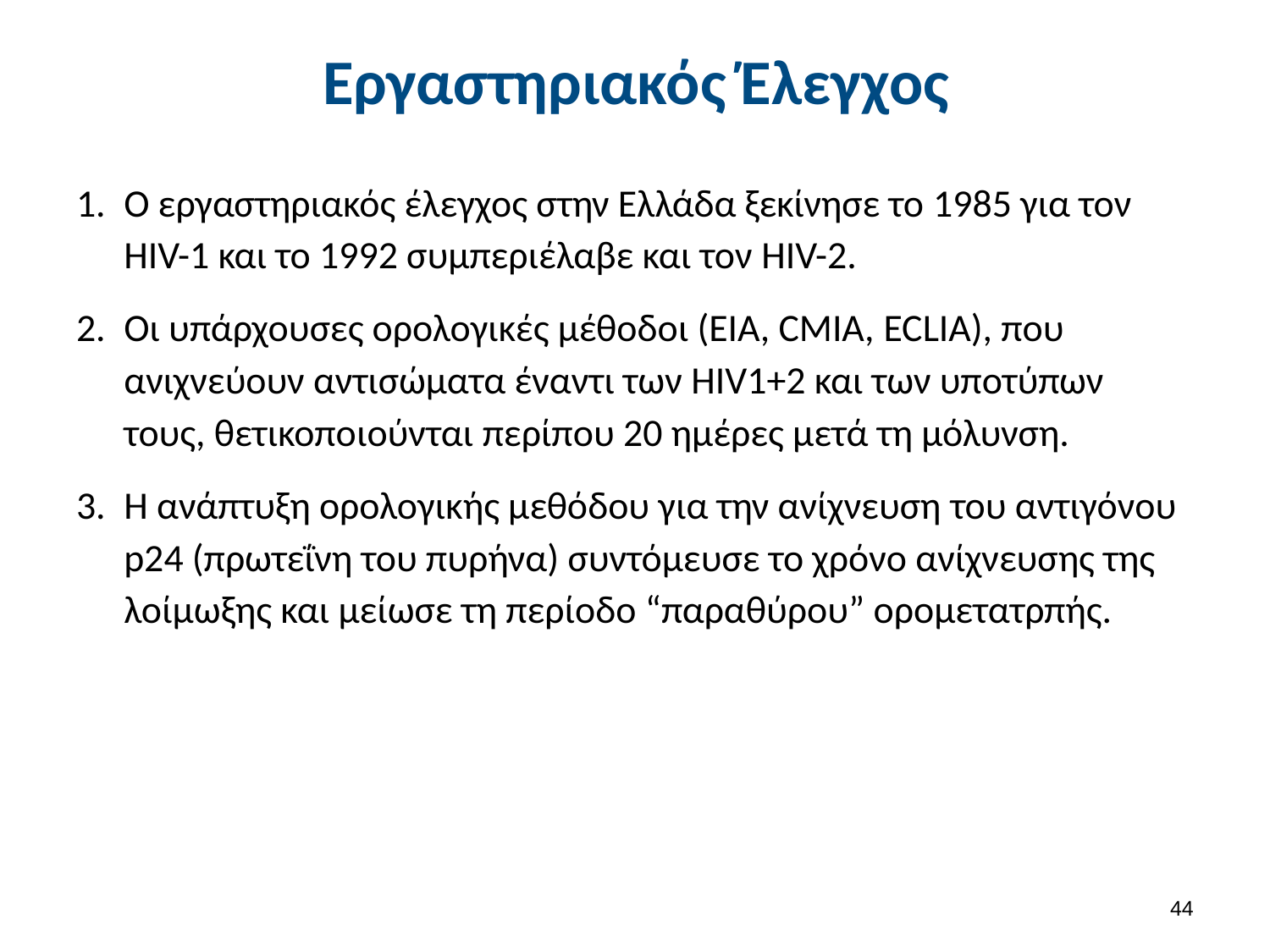

# Εργαστηριακός Έλεγχος
Ο εργαστηριακός έλεγχος στην Ελλάδα ξεκίνησε το 1985 για τον HIV-1 και το 1992 συμπεριέλαβε και τον HIV-2.
Οι υπάρχουσες ορολογικές μέθοδοι (EIA, CMIA, ECLIA), που ανιχνεύουν αντισώματα έναντι των HIV1+2 και των υποτύπων τους, θετικοποιούνται περίπου 20 ημέρες μετά τη μόλυνση.
Η ανάπτυξη ορολογικής μεθόδου για την ανίχνευση του αντιγόνου p24 (πρωτεΐνη του πυρήνα) συντόμευσε το χρόνο ανίχνευσης της λοίμωξης και μείωσε τη περίοδο “παραθύρου” ορομετατρπής.

44